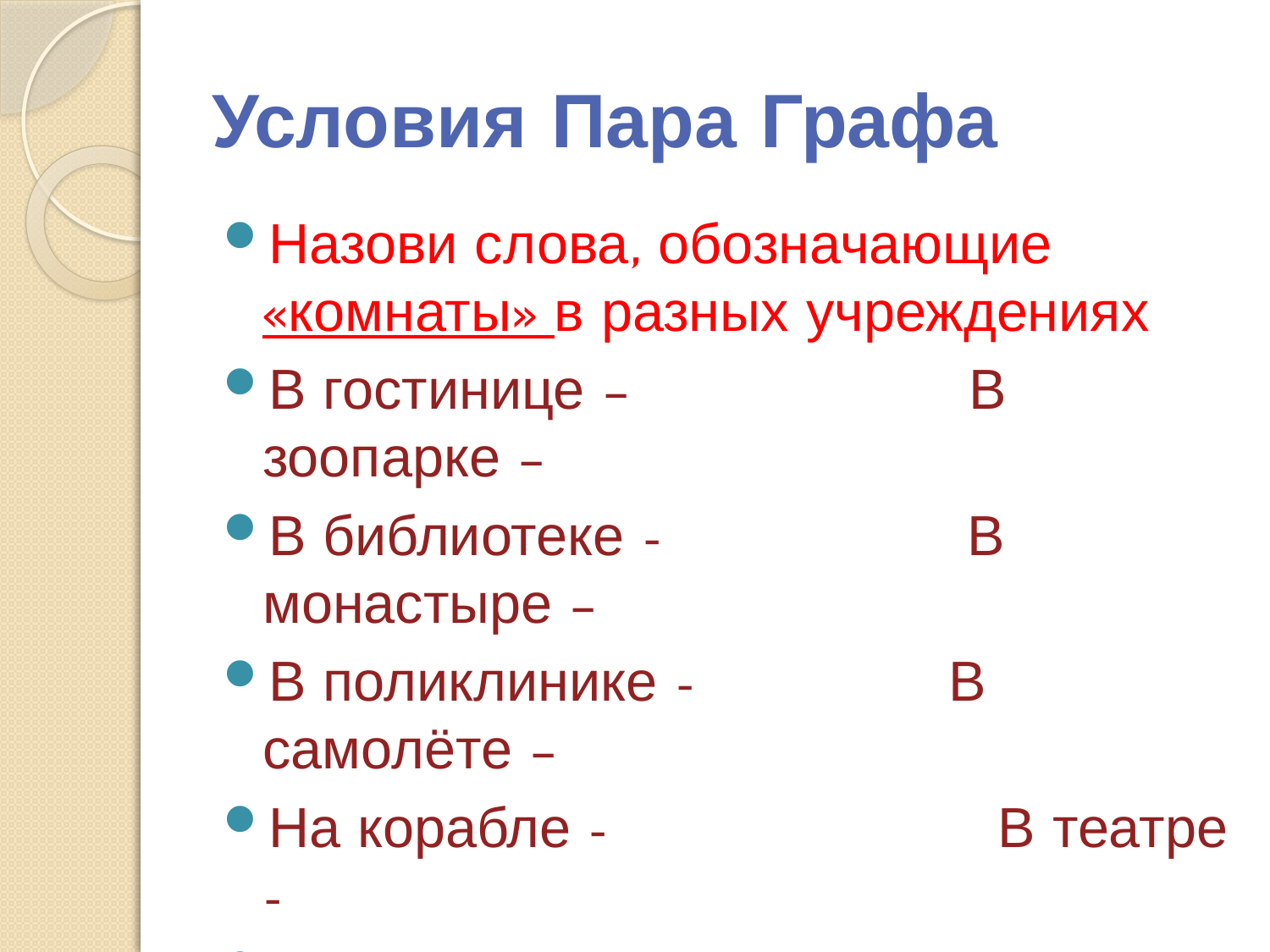

# Условия Пара Графа
Назови слова, обозначающие «комнаты» в разных учреждениях
В гостинице –                    В зоопарке –
В библиотеке -                  В монастыре –
В поликлинике -               В самолёте –
На корабле -                       В театре -
На заводе -                          В поезде –
В  музее  -                             В школе -